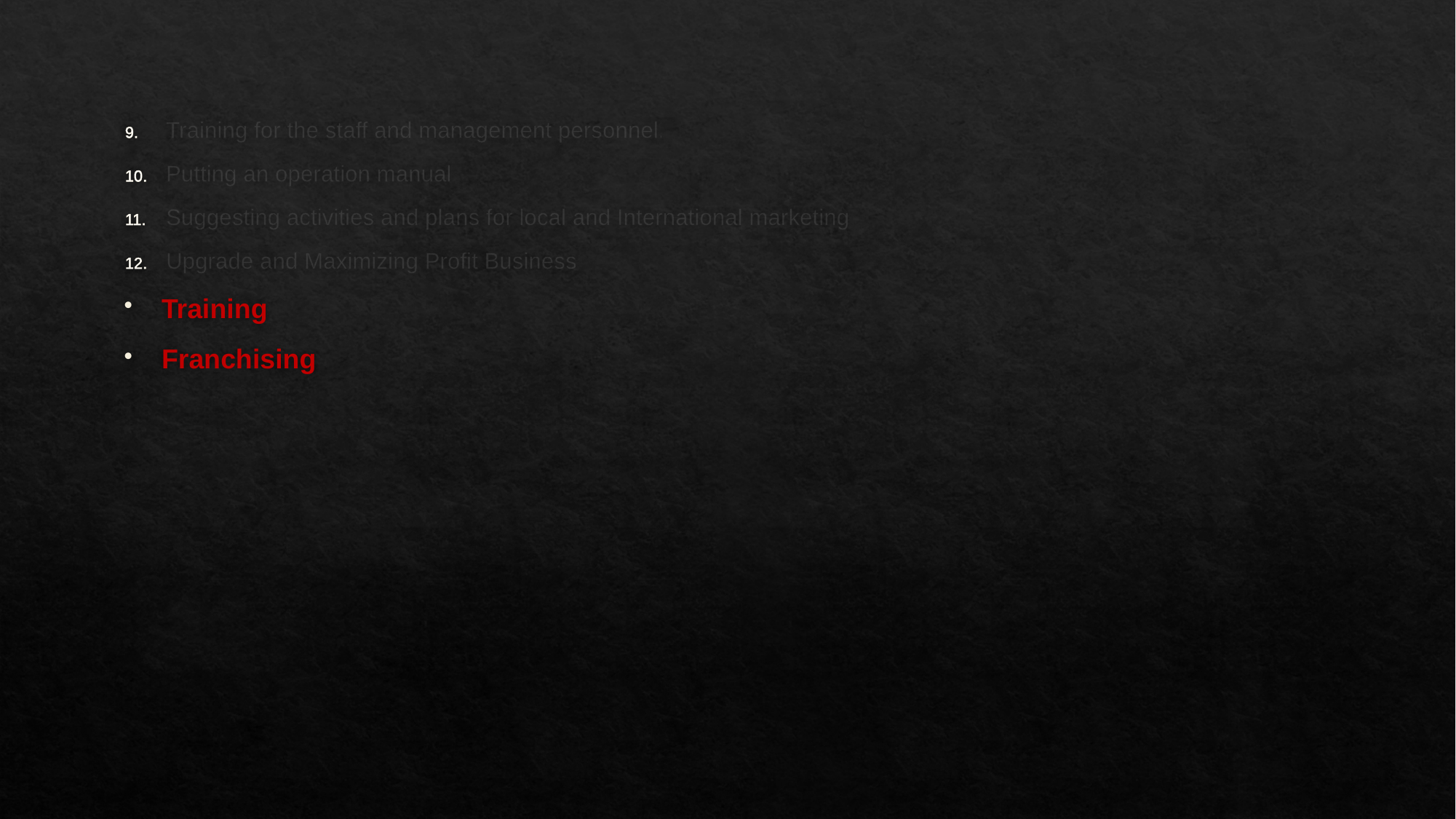

Training for the staff and management personnel.
Putting an operation manual
Suggesting activities and plans for local and International marketing.
Upgrade and Maximizing Profit Business
Training
Franchising